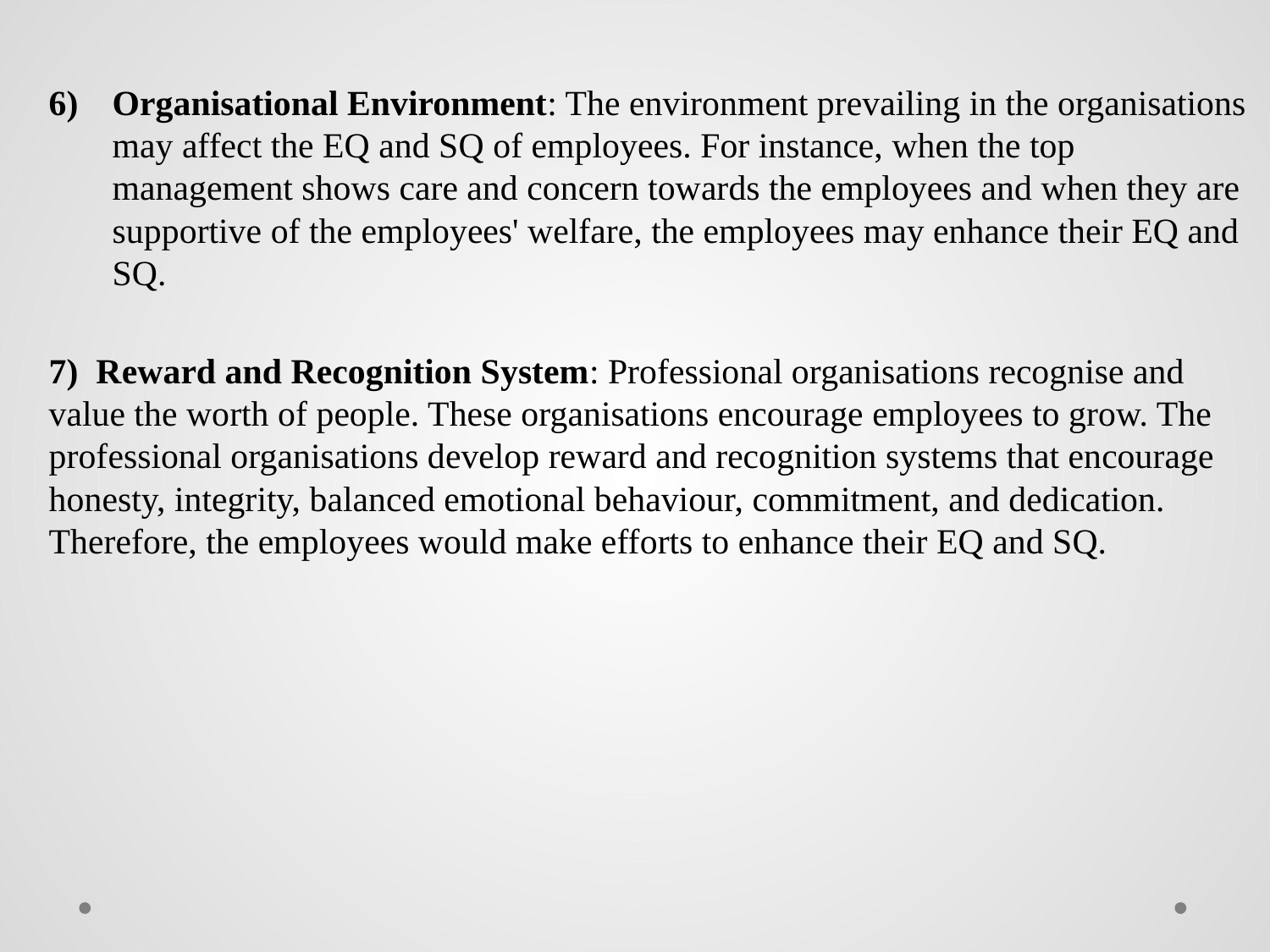

Organisational Environment: The environment prevailing in the organisations may affect the EQ and SQ of employees. For instance, when the top management shows care and concern towards the employees and when they are supportive of the employees' welfare, the employees may enhance their EQ and SQ.

7)  Reward and Recognition System: Professional organisations recognise and value the worth of people. These organisations encourage employees to grow. The professional organisations develop reward and recognition systems that encourage honesty, integrity, balanced emotional behaviour, commitment, and dedication. Therefore, the employees would make efforts to enhance their EQ and SQ.